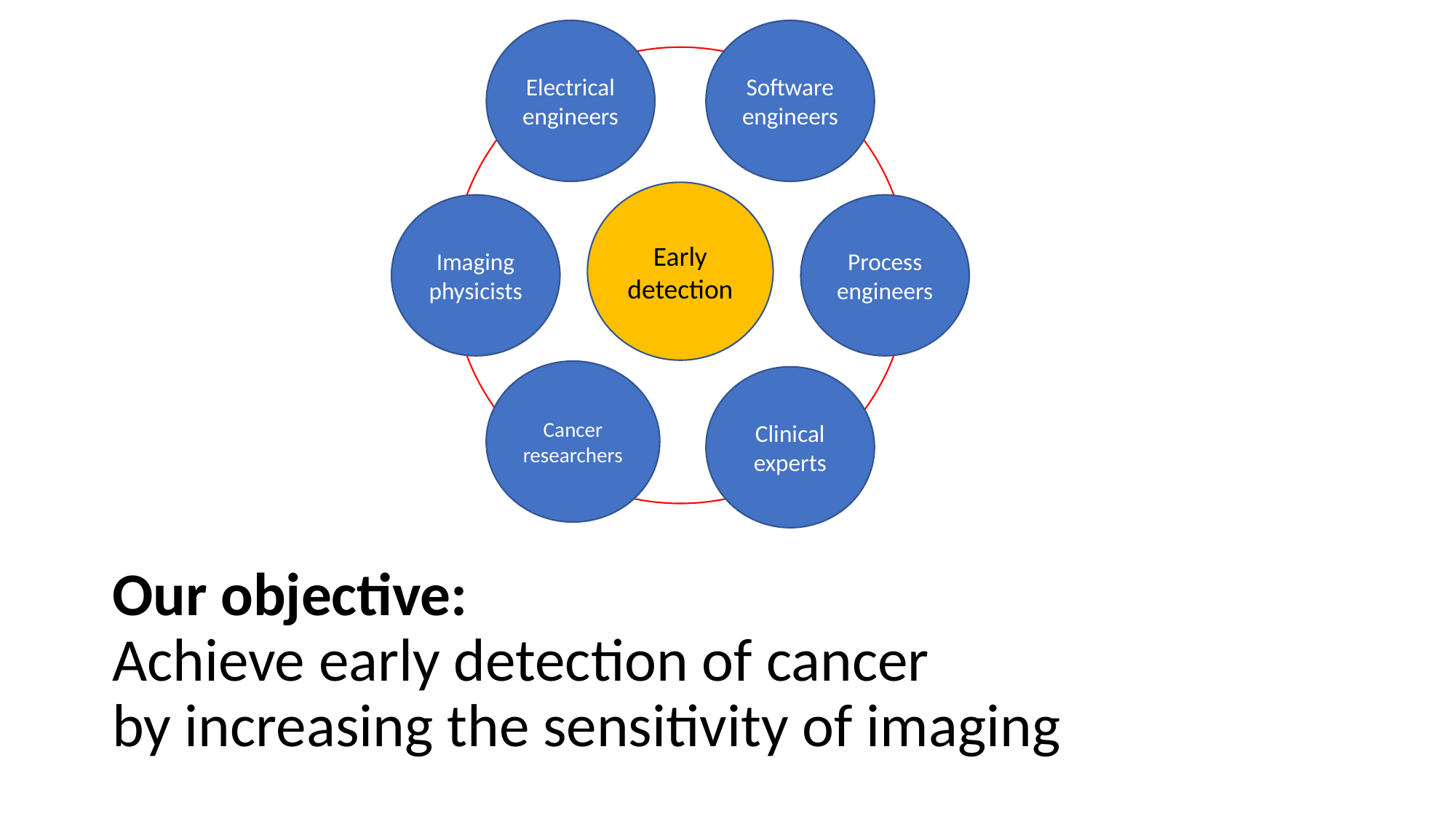

Electrical engineers
Software engineers

Early detection
Imaging physicists
Process engineers
Cancer researchers
Clinical experts
# Our objective: Achieve early detection of cancer by increasing the sensitivity of imaging